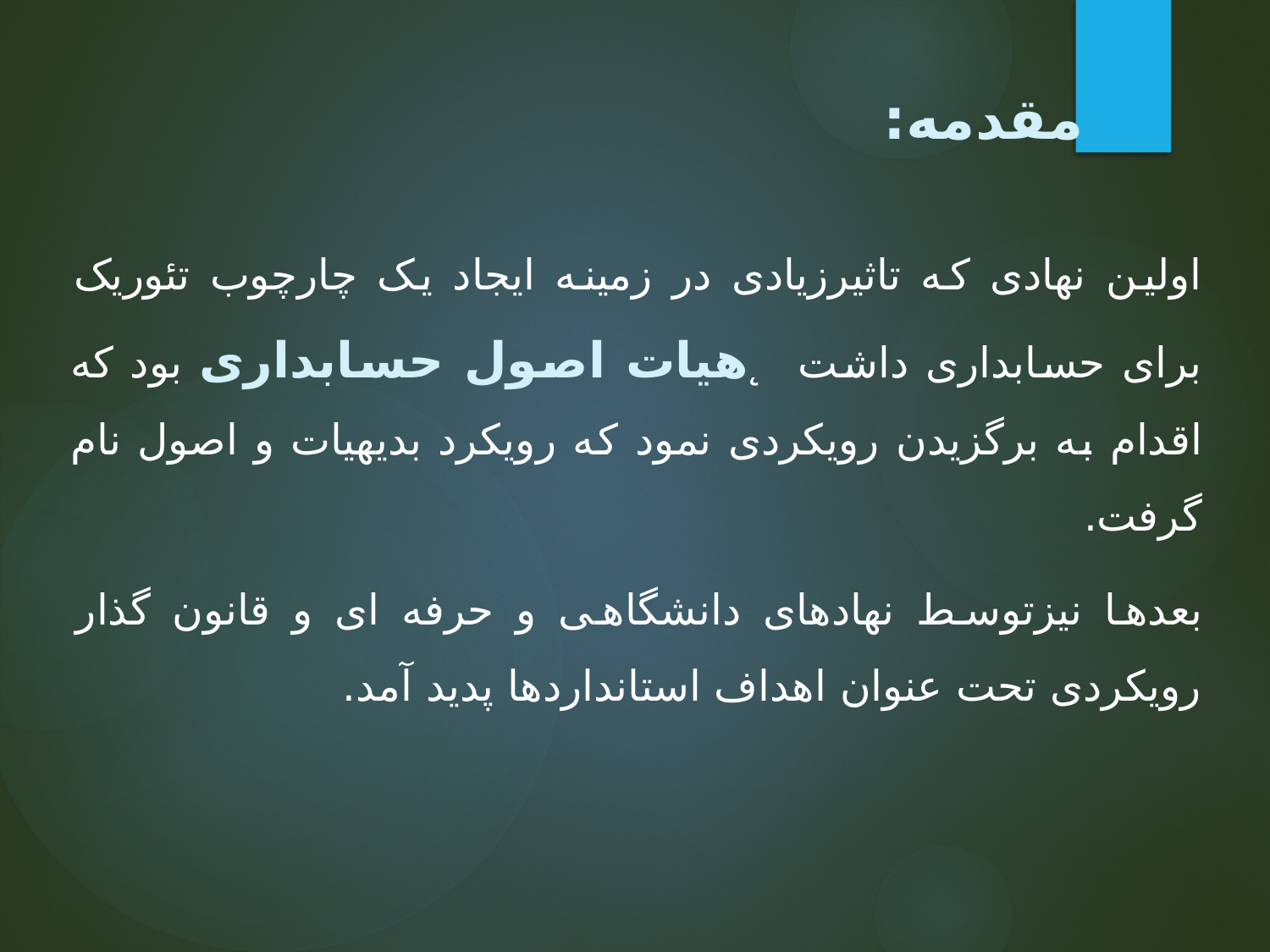

مقدمه:
اولین نهادی که تاثیرزیادی در زمینه ایجاد یک چارچوب تئوریک برای حسابداری داشت  ̨ هیات اصول حسابداری بود که اقدام به برگزیدن رویکردی نمود که رویکرد بدیهیات و اصول نام گرفت.
بعدها نیزتوسط نهادهای دانشگاهی و حرفه ای و قانون گذار رویکردی تحت عنوان اهداف استانداردها پدید آمد.